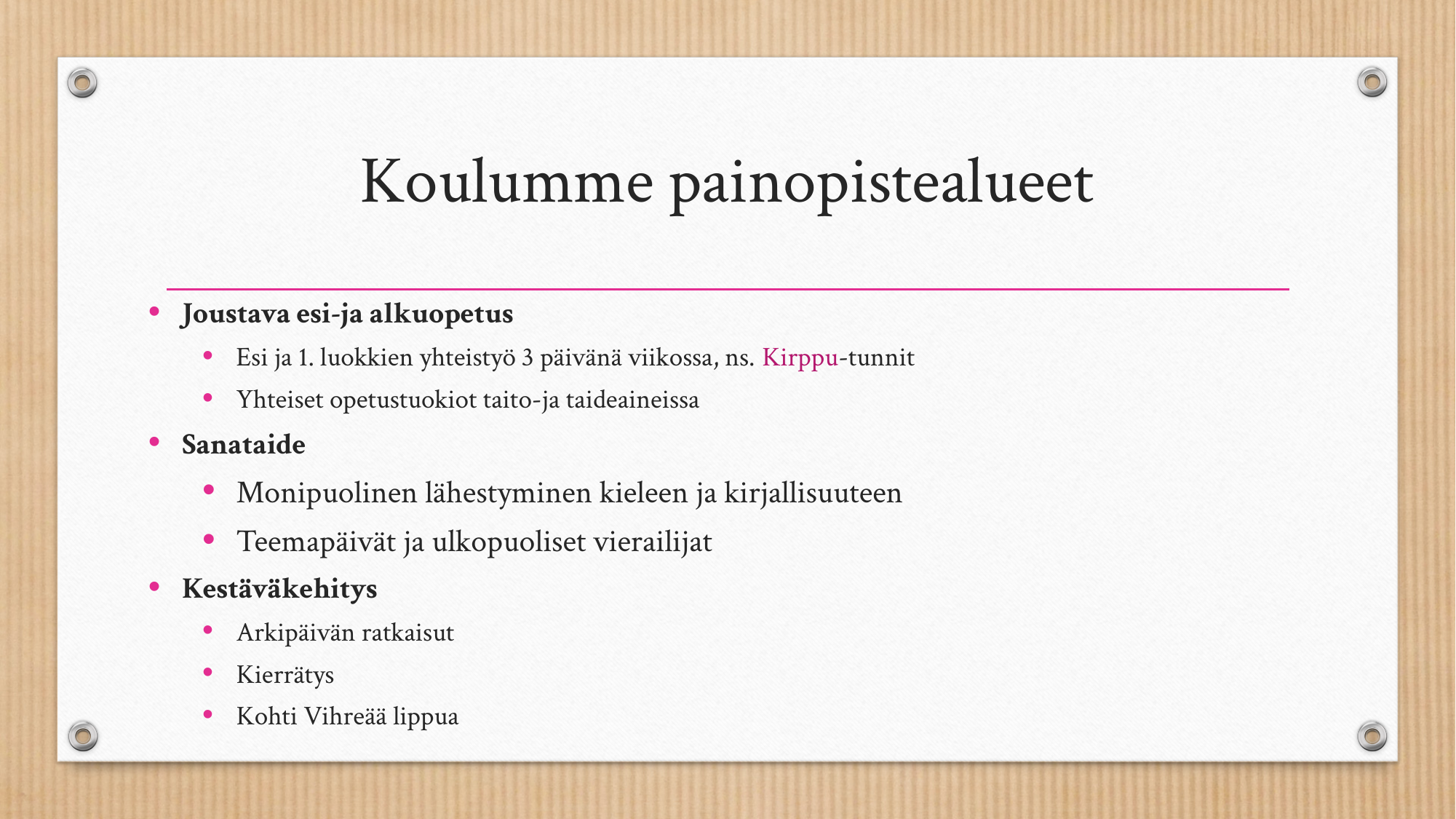

# Koulumme painopistealueet
Joustava esi-ja alkuopetus
Esi ja 1. luokkien yhteistyö 3 päivänä viikossa, ns. Kirppu-tunnit
Yhteiset opetustuokiot taito-ja taideaineissa
Sanataide
Monipuolinen lähestyminen kieleen ja kirjallisuuteen
Teemapäivät ja ulkopuoliset vierailijat
Kestäväkehitys
Arkipäivän ratkaisut
Kierrätys
Kohti Vihreää lippua